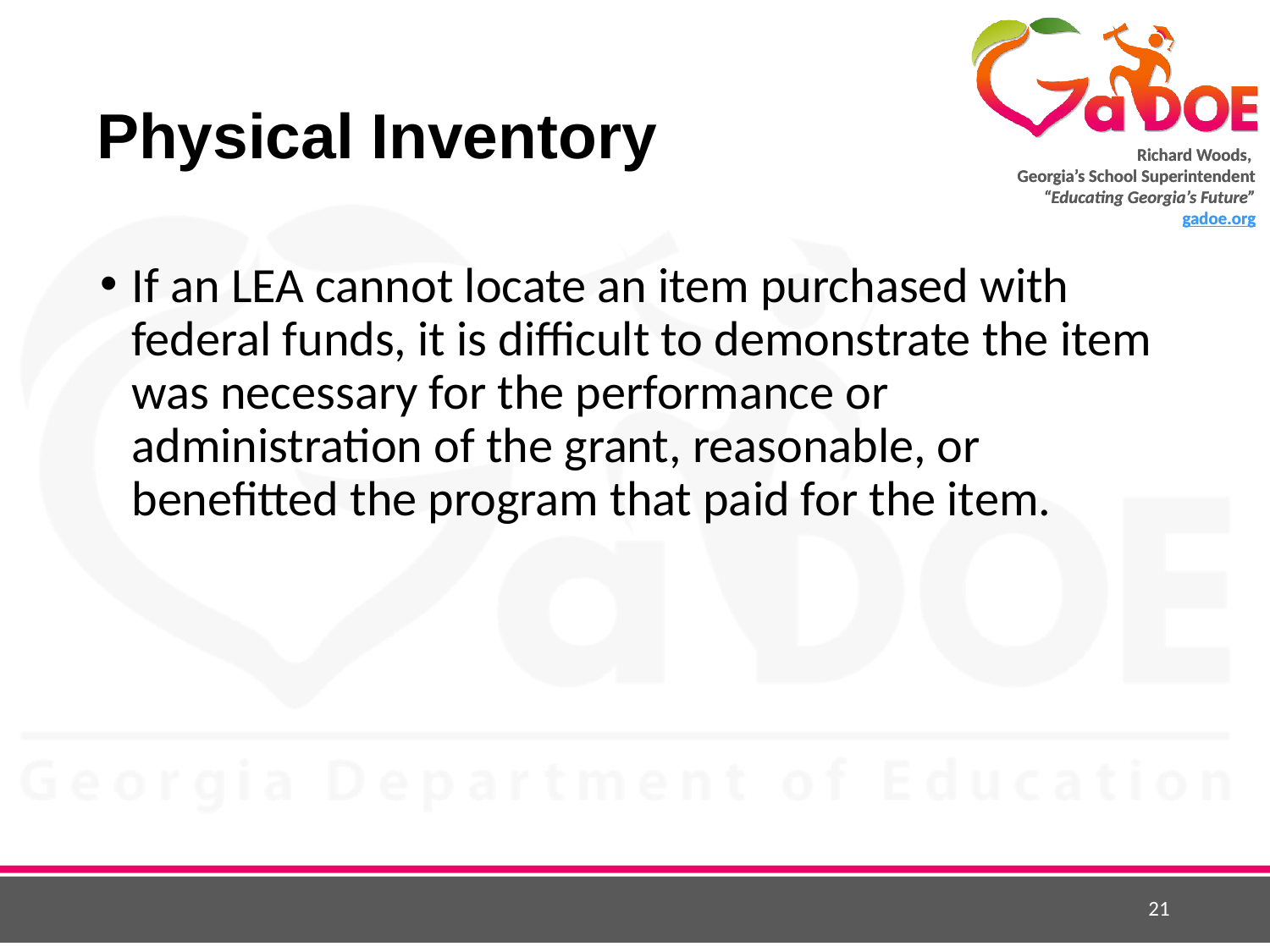

21
# Physical Inventory
If an LEA cannot locate an item purchased with federal funds, it is difficult to demonstrate the item was necessary for the performance or administration of the grant, reasonable, or benefitted the program that paid for the item.